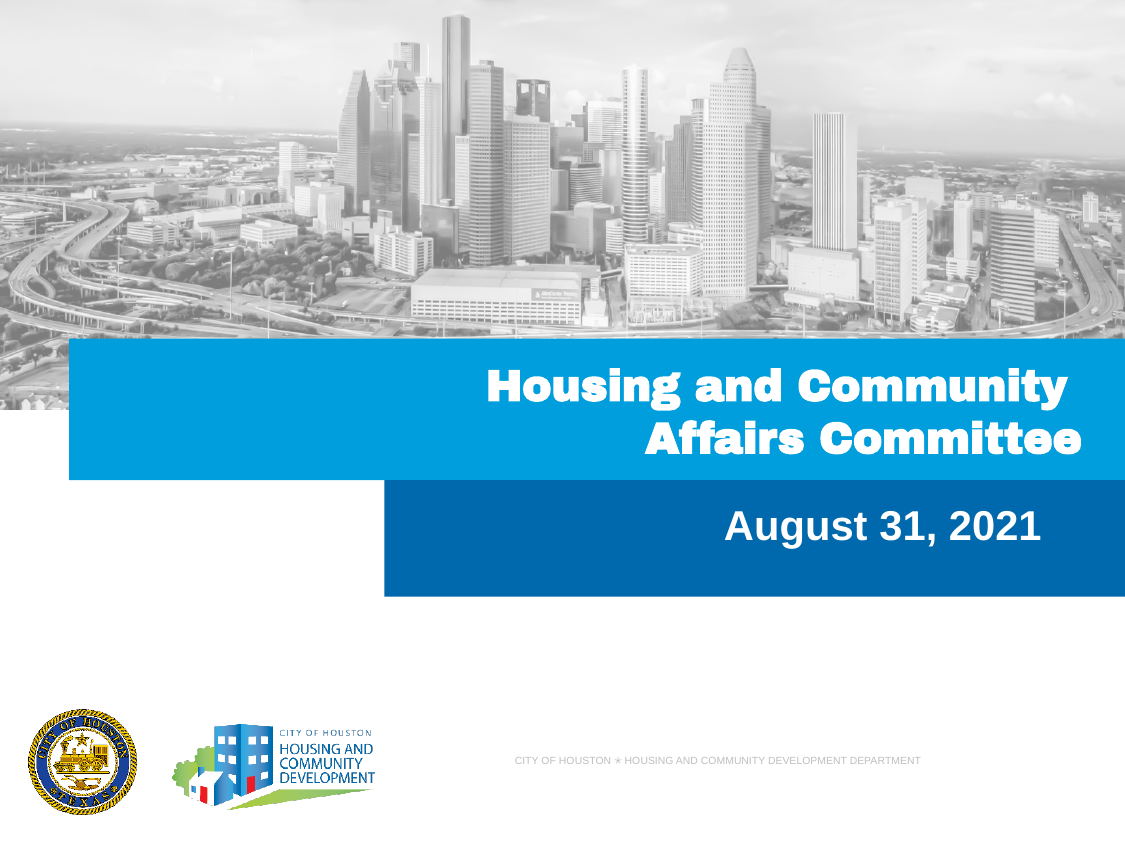

# Housing and Community Affairs Committee
August 31, 2021